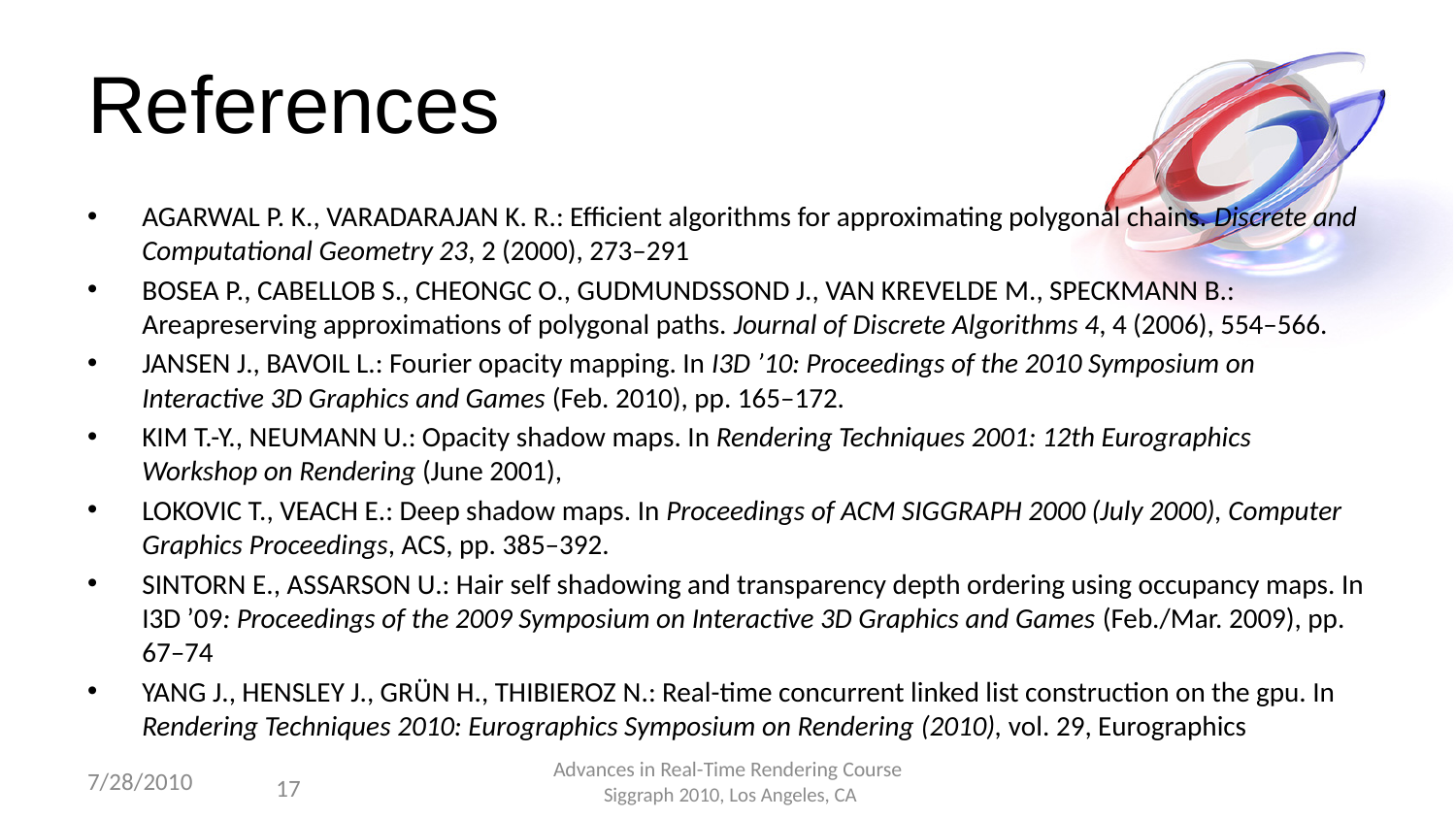

# References
AGARWAL P. K., VARADARAJAN K. R.: Efficient algorithms for approximating polygonal chains. Discrete and Computational Geometry 23, 2 (2000), 273–291
BOSEA P., CABELLOB S., CHEONGC O., GUDMUNDSSOND J., VAN KREVELDE M., SPECKMANN B.: Areapreserving approximations of polygonal paths. Journal of Discrete Algorithms 4, 4 (2006), 554–566.
JANSEN J., BAVOIL L.: Fourier opacity mapping. In I3D ’10: Proceedings of the 2010 Symposium on Interactive 3D Graphics and Games (Feb. 2010), pp. 165–172.
KIM T.-Y., NEUMANN U.: Opacity shadow maps. In Rendering Techniques 2001: 12th Eurographics Workshop on Rendering (June 2001),
LOKOVIC T., VEACH E.: Deep shadow maps. In Proceedings of ACM SIGGRAPH 2000 (July 2000), Computer Graphics Proceedings, ACS, pp. 385–392.
SINTORN E., ASSARSON U.: Hair self shadowing and transparency depth ordering using occupancy maps. In I3D ’09: Proceedings of the 2009 Symposium on Interactive 3D Graphics and Games (Feb./Mar. 2009), pp. 67–74
YANG J., HENSLEY J., GRÜN H., THIBIEROZ N.: Real-time concurrent linked list construction on the gpu. In Rendering Techniques 2010: Eurographics Symposium on Rendering (2010), vol. 29, Eurographics
7/28/2010
Advances in Real-Time Rendering Course
 Siggraph 2010, Los Angeles, CA
17